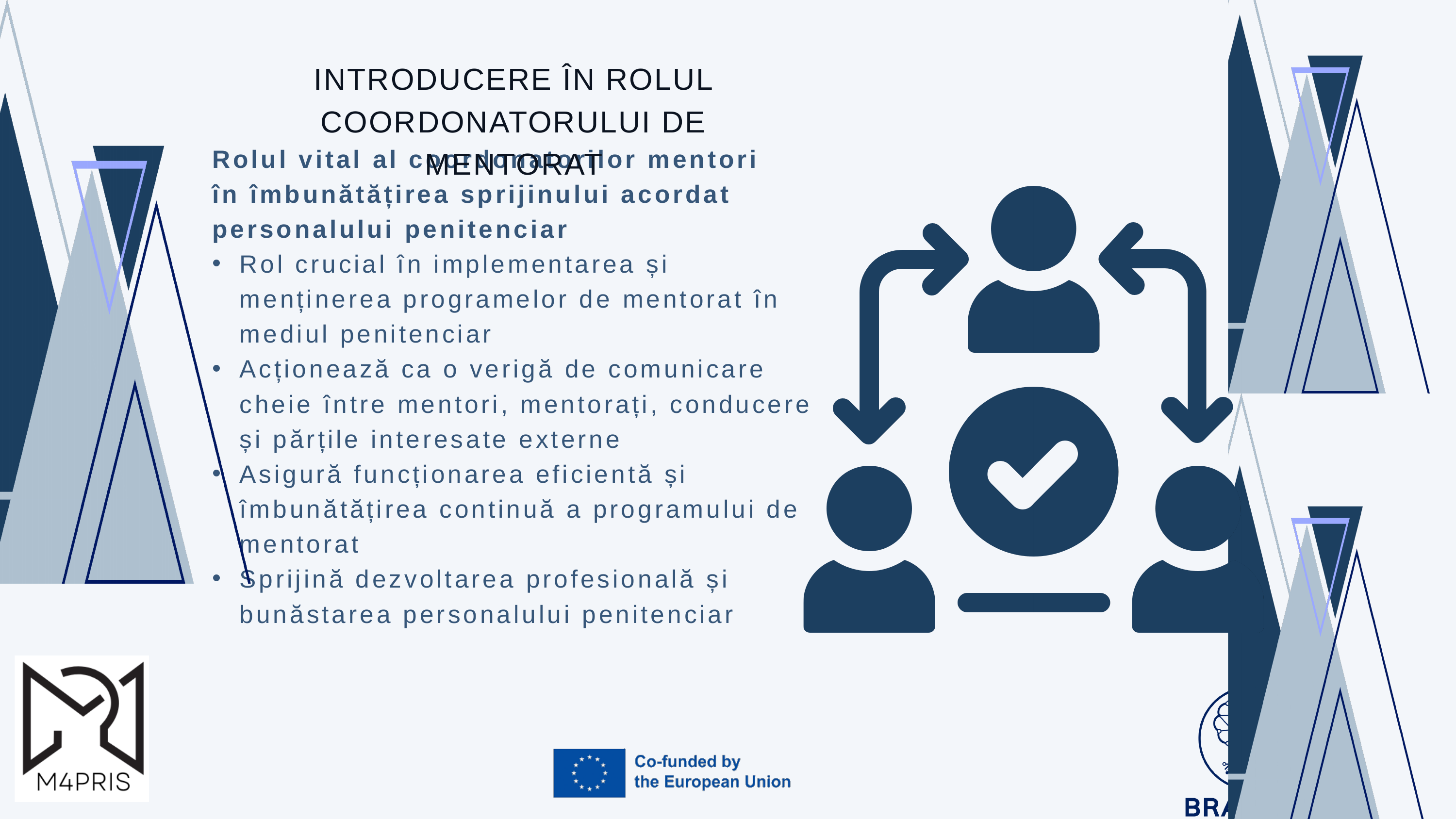

INTRODUCERE ÎN ROLUL COORDONATORULUI DE MENTORAT

Rolul vital al coordonatorilor mentori
în îmbunătățirea sprijinului acordat personalului penitenciar
Rol crucial în implementarea și menținerea programelor de mentorat în mediul penitenciar
Acționează ca o verigă de comunicare cheie între mentori, mentorați, conducere și părțile interesate externe
Asigură funcționarea eficientă și îmbunătățirea continuă a programului de mentorat
Sprijină dezvoltarea profesională și bunăstarea personalului penitenciar